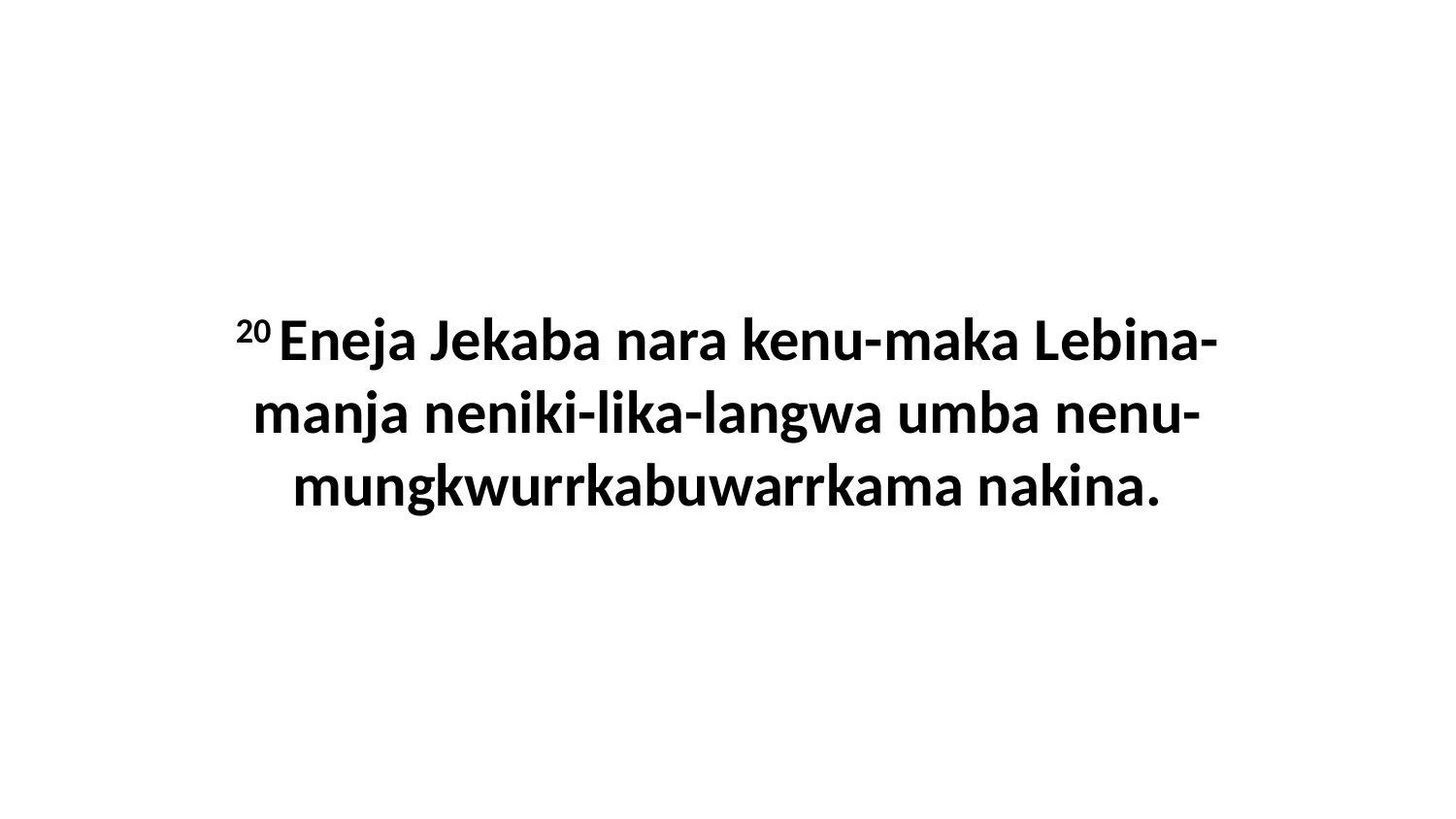

20 Eneja Jekaba nara kenu-maka Lebina-manja neniki-lika-langwa umba nenu-mungkwurrkabuwarrkama nakina.